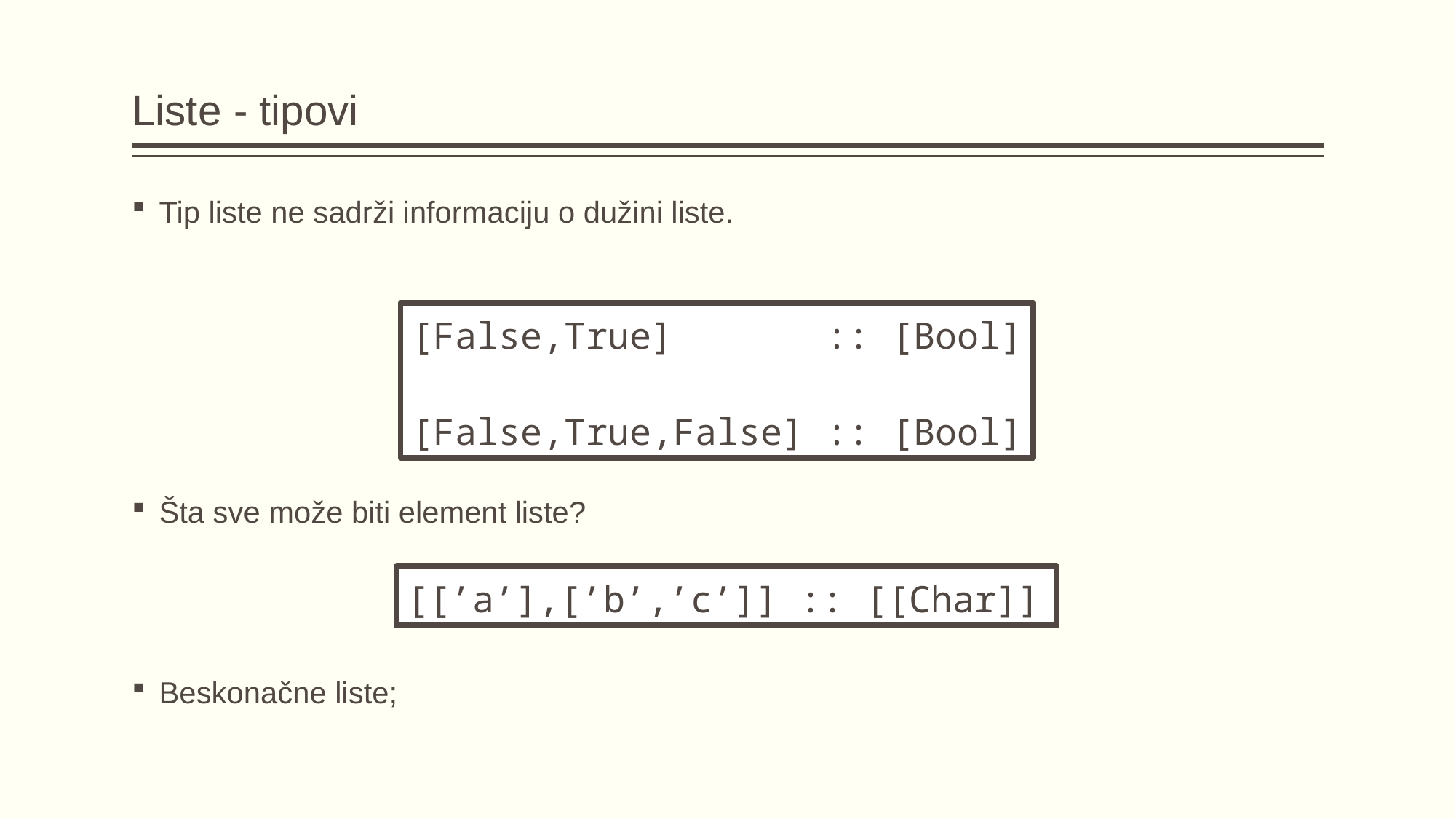

# Liste - tipovi
Tip liste ne sadrži informaciju o dužini liste.

Šta sve može biti element liste?

Beskonačne liste;

[False,True]       :: [Bool]

[False,True,False] :: [Bool]
[[’a’],[’b’,’c’]] :: [[Char]]